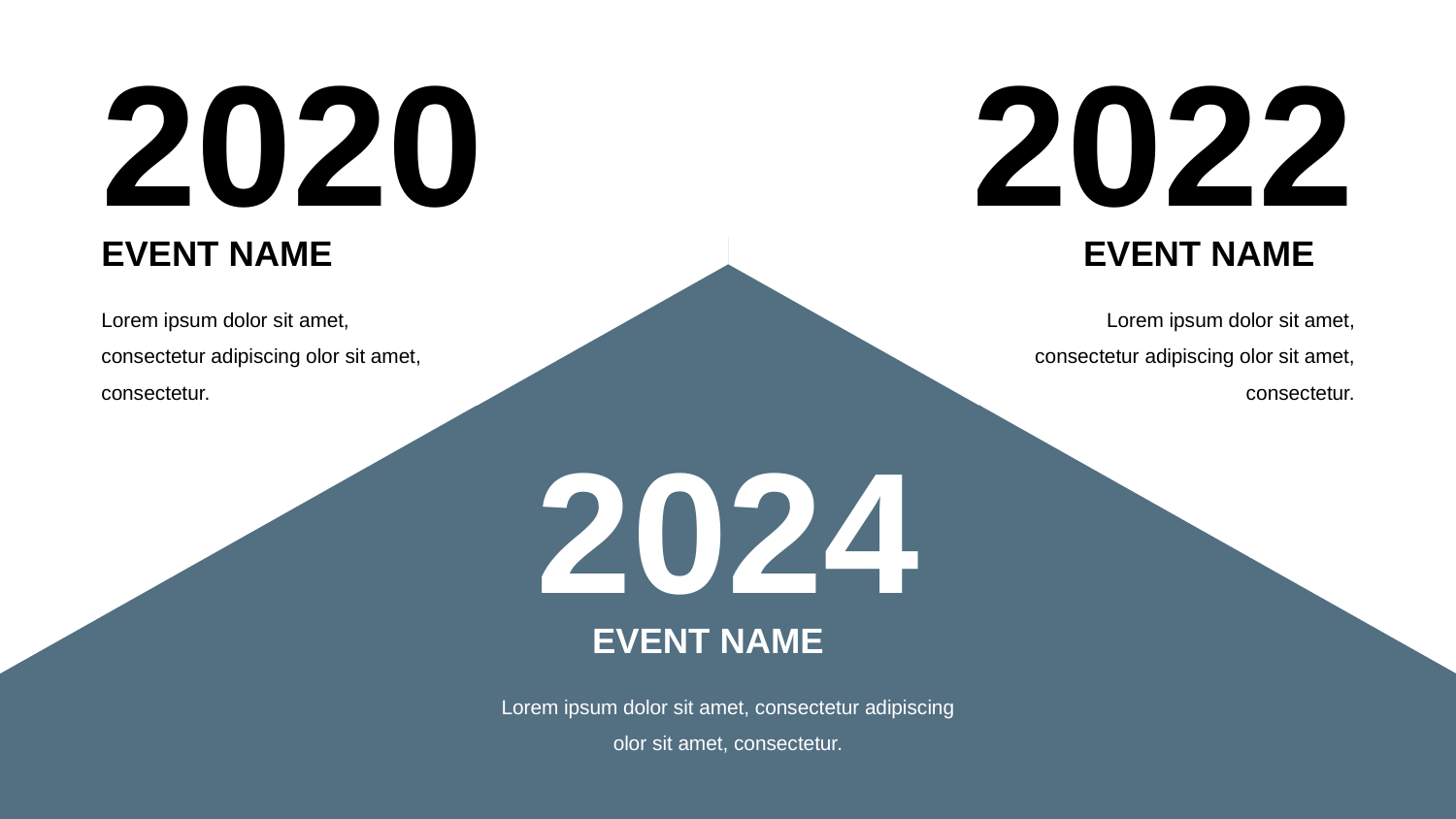

2020
2022
EVENT NAME
EVENT NAME

Lorem ipsum dolor sit amet, consectetur adipiscing olor sit amet, consectetur.
Lorem ipsum dolor sit amet, consectetur adipiscing olor sit amet, consectetur.
2024
EVENT NAME
Lorem ipsum dolor sit amet, consectetur adipiscing olor sit amet, consectetur.